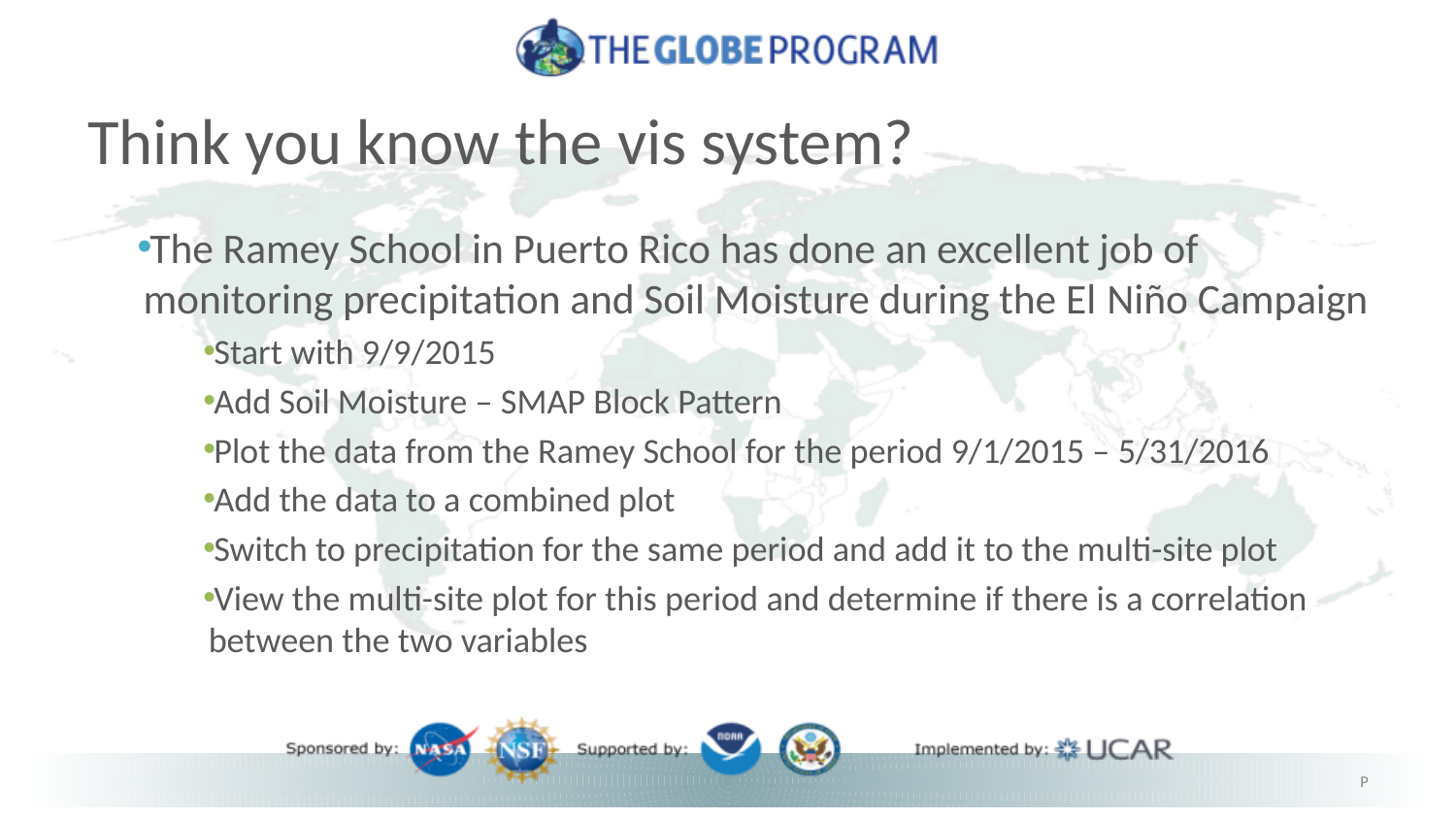

# Think you know the vis system?
The Ramey School in Puerto Rico has done an excellent job of monitoring precipitation and Soil Moisture during the El Niño Campaign
Start with 9/9/2015
Add Soil Moisture – SMAP Block Pattern
Plot the data from the Ramey School for the period 9/1/2015 – 5/31/2016
Add the data to a combined plot
Switch to precipitation for the same period and add it to the multi-site plot
View the multi-site plot for this period and determine if there is a correlation between the two variables
44